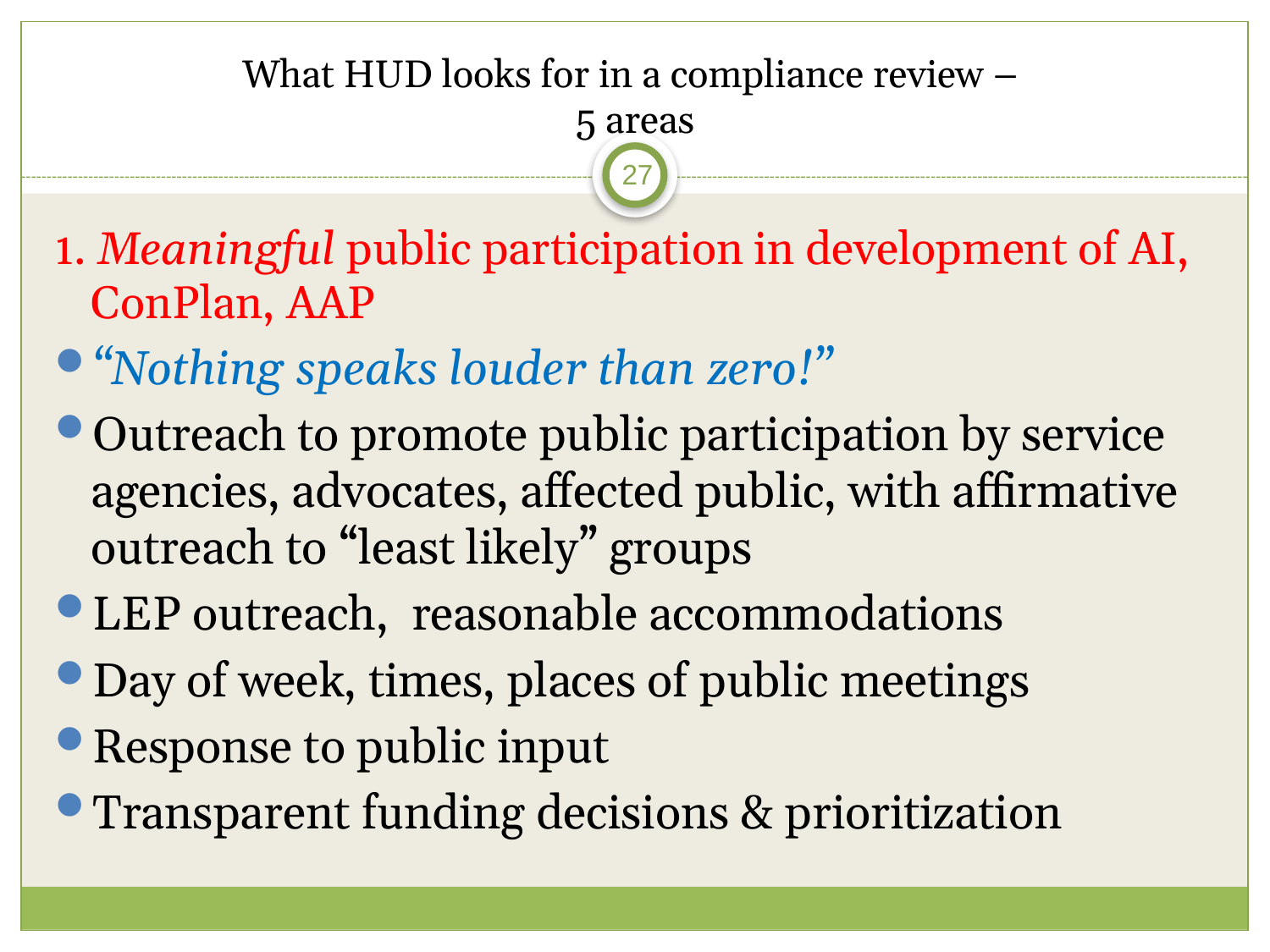

# What HUD looks for in a compliance review – 5 areas
27
1. Meaningful public participation in development of AI, ConPlan, AAP
“Nothing speaks louder than zero!”
Outreach to promote public participation by service agencies, advocates, affected public, with affirmative outreach to “least likely” groups
LEP outreach,  reasonable accommodations
Day of week, times, places of public meetings
Response to public input
Transparent funding decisions & prioritization